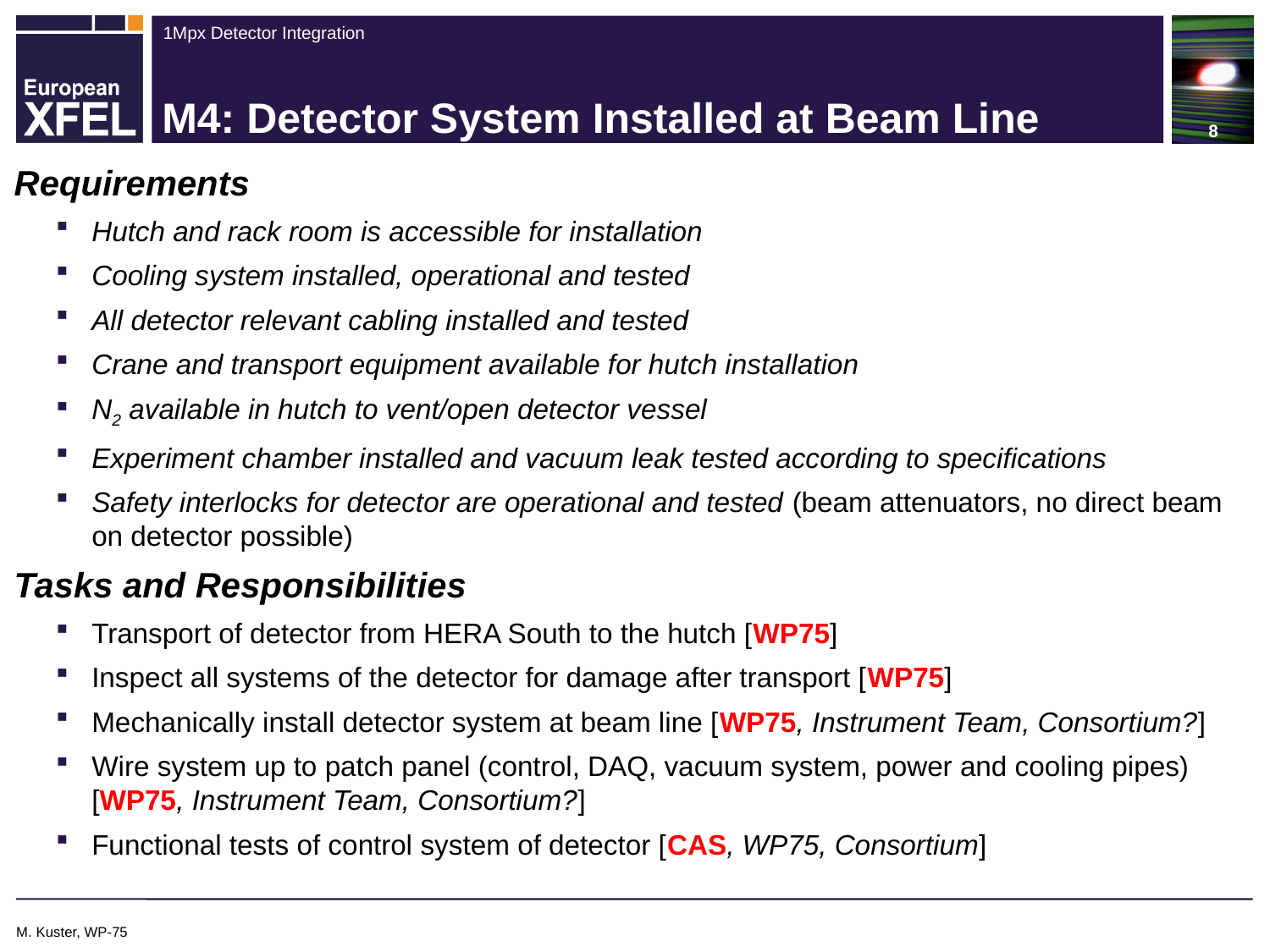

# M4: Detector System Installed at Beam Line
Requirements
Hutch and rack room is accessible for installation
Cooling system installed, operational and tested
All detector relevant cabling installed and tested
Crane and transport equipment available for hutch installation
N2 available in hutch to vent/open detector vessel
Experiment chamber installed and vacuum leak tested according to specifications
Safety interlocks for detector are operational and tested (beam attenuators, no direct beam on detector possible)
Tasks and Responsibilities
Transport of detector from HERA South to the hutch [WP75]
Inspect all systems of the detector for damage after transport [WP75]
Mechanically install detector system at beam line [WP75, Instrument Team, Consortium?]
Wire system up to patch panel (control, DAQ, vacuum system, power and cooling pipes) [WP75, Instrument Team, Consortium?]
Functional tests of control system of detector [CAS, WP75, Consortium]